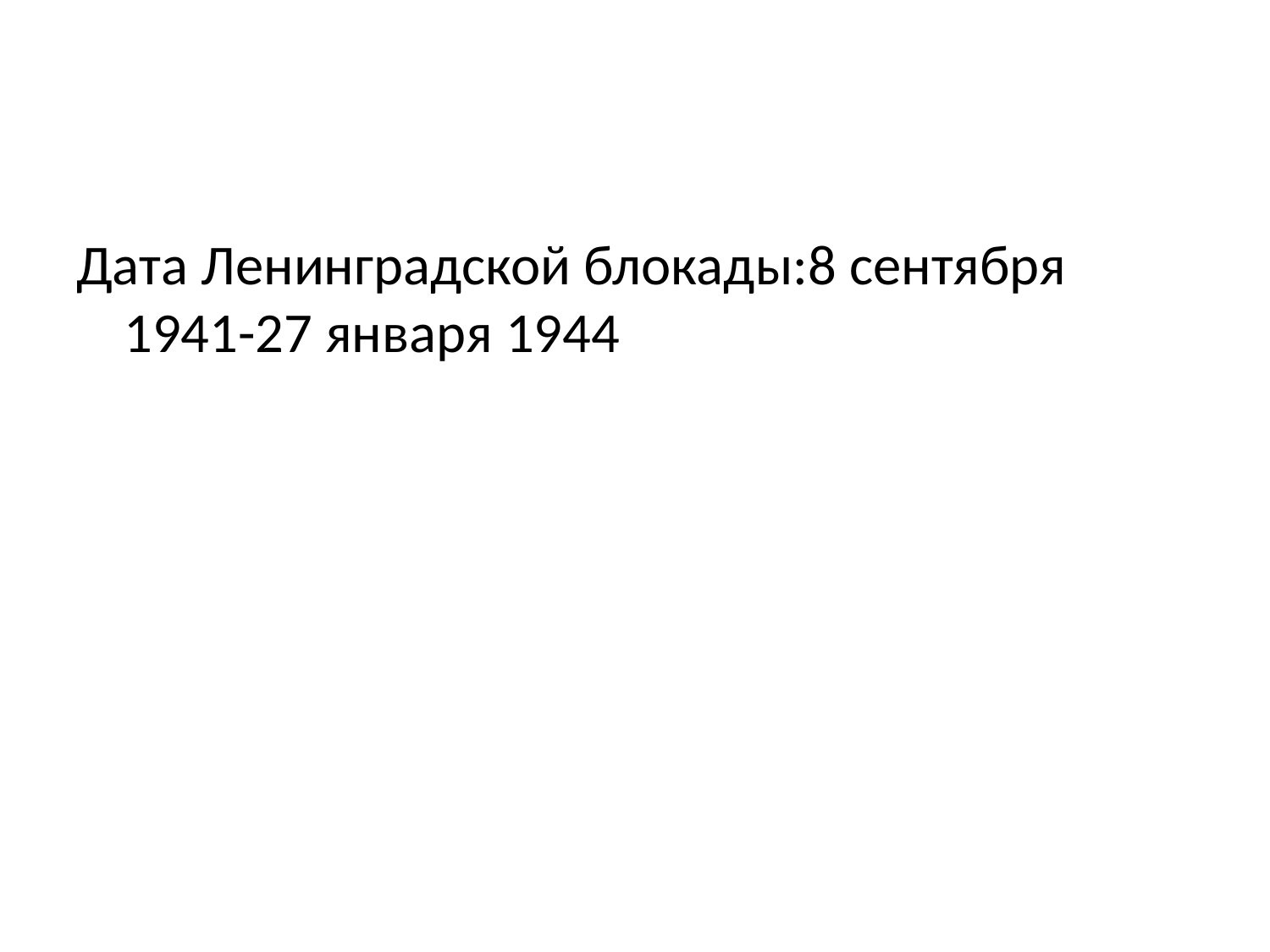

Дата Ленинградской блокады:8 сентября 1941-27 января 1944